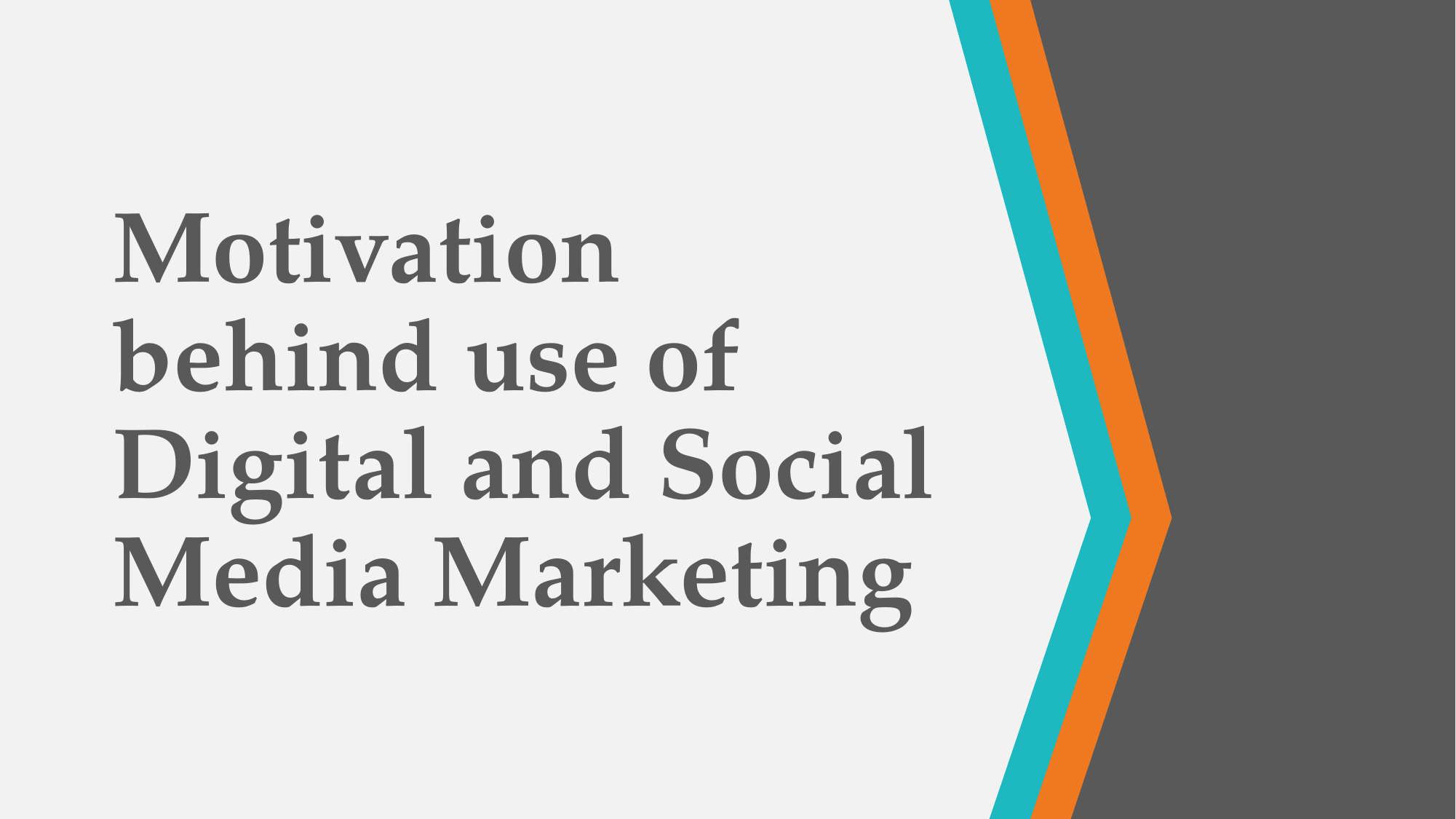

# Motivation behind use of Digital and Social Media Marketing